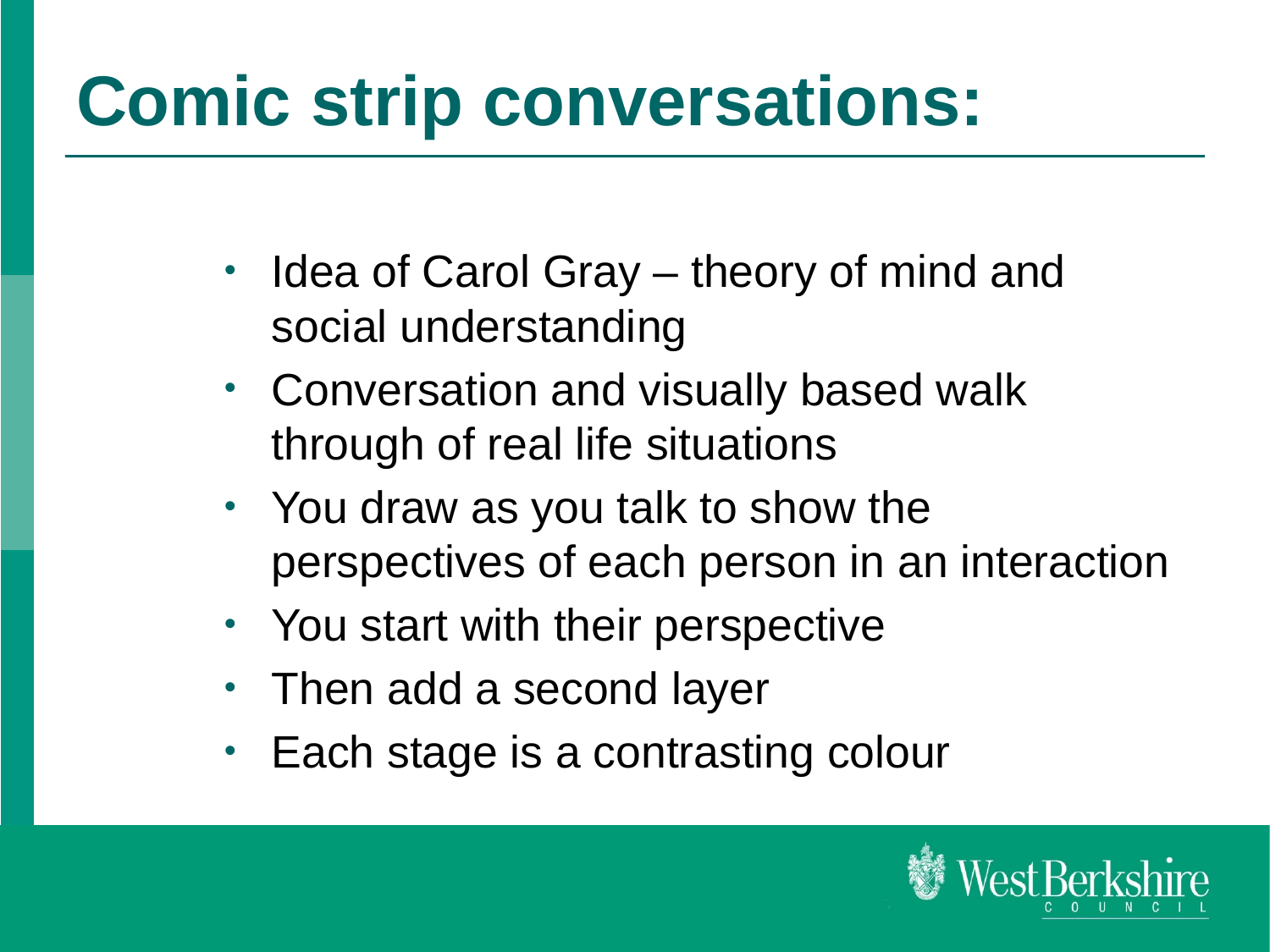

# Comic strip conversations:
Idea of Carol Gray – theory of mind and social understanding
Conversation and visually based walk through of real life situations
You draw as you talk to show the perspectives of each person in an interaction
You start with their perspective
Then add a second layer
Each stage is a contrasting colour